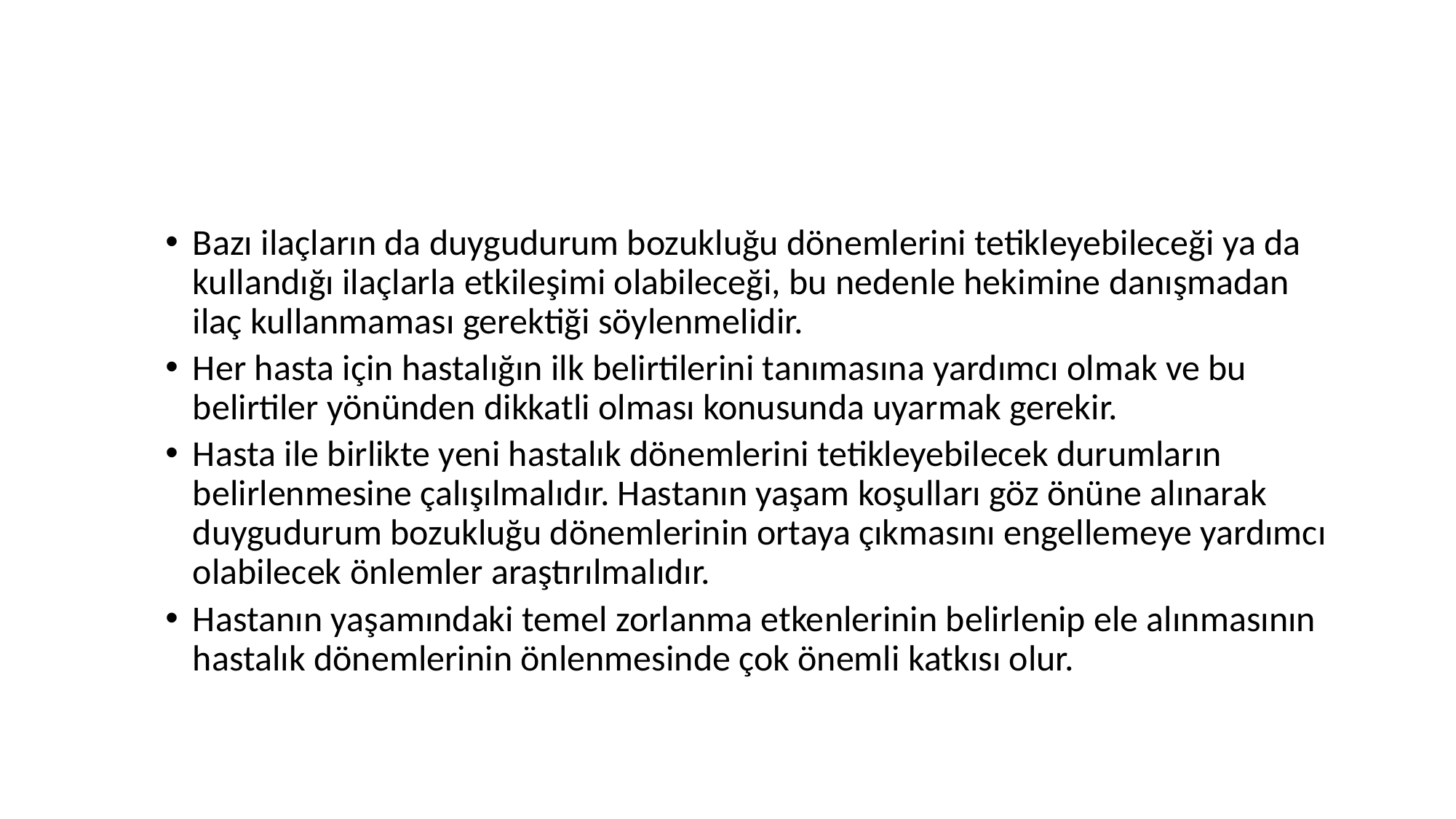

#
Bazı ilaçların da duygudurum bozukluğu dönemlerini tetikleyebileceği ya da kullandığı ilaçlarla etkileşimi olabileceği, bu nedenle hekimine danışmadan ilaç kullanmaması gerektiği söylenmelidir.
Her hasta için hastalığın ilk belirtilerini tanımasına yardımcı olmak ve bu belirtiler yönünden dikkatli olması konusunda uyarmak gerekir.
Hasta ile birlikte yeni hastalık dönemlerini tetikleyebilecek durumların belirlenmesine çalışılmalıdır. Hastanın yaşam koşulları göz önüne alınarak duygudurum bozukluğu dönemlerinin ortaya çıkmasını engellemeye yardımcı olabilecek önlemler araştırılmalıdır.
Hastanın yaşamındaki temel zorlanma etkenlerinin belirlenip ele alınmasının hastalık dönemlerinin önlenmesinde çok önemli katkısı olur.